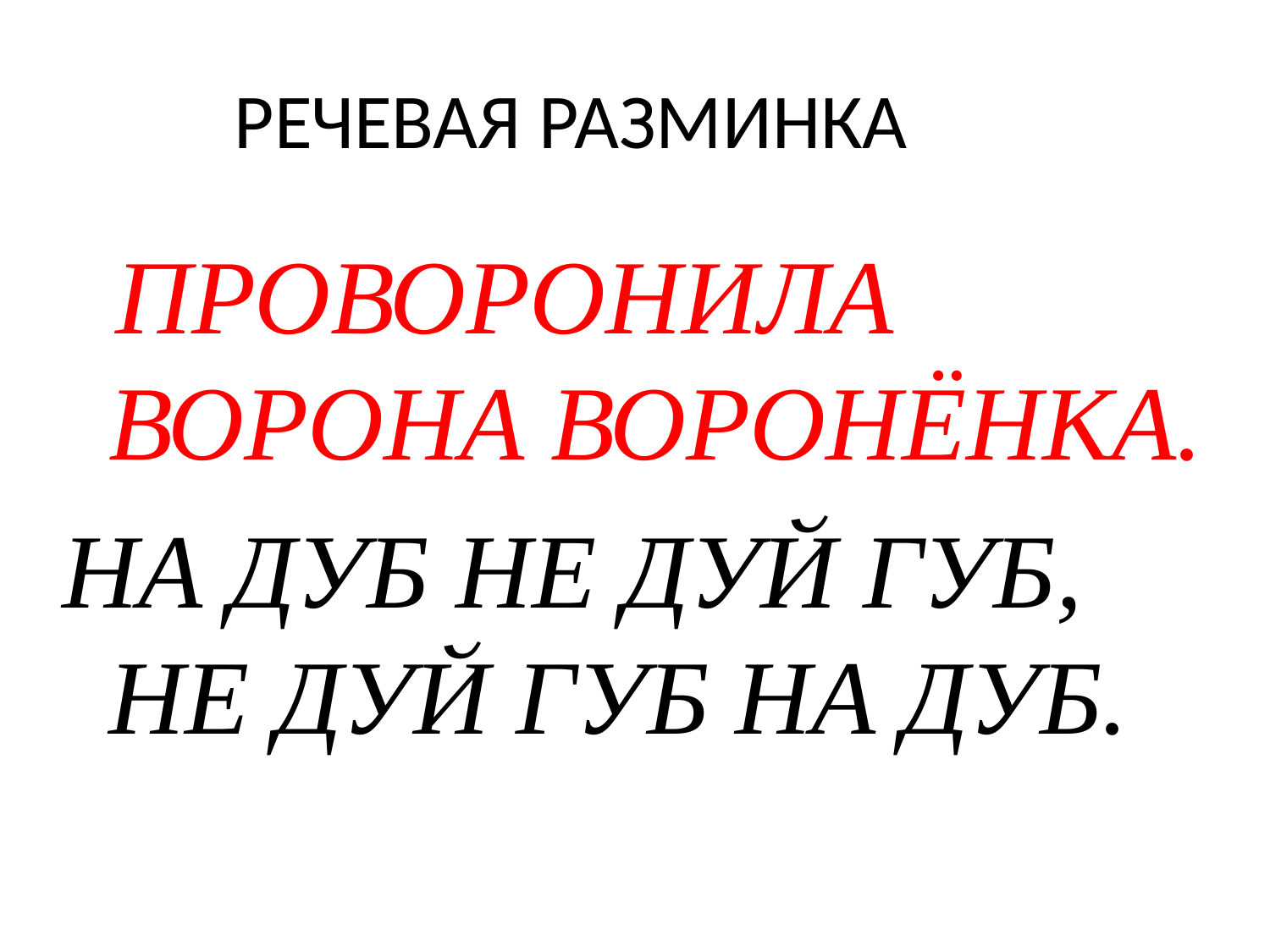

РЕЧЕВАЯ РАЗМИНКА
  ПРОВОРОНИЛА ВОРОНА ВОРОНЁНКА.
НА ДУБ НЕ ДУЙ ГУБ,
НЕ ДУЙ ГУБ НА ДУБ.